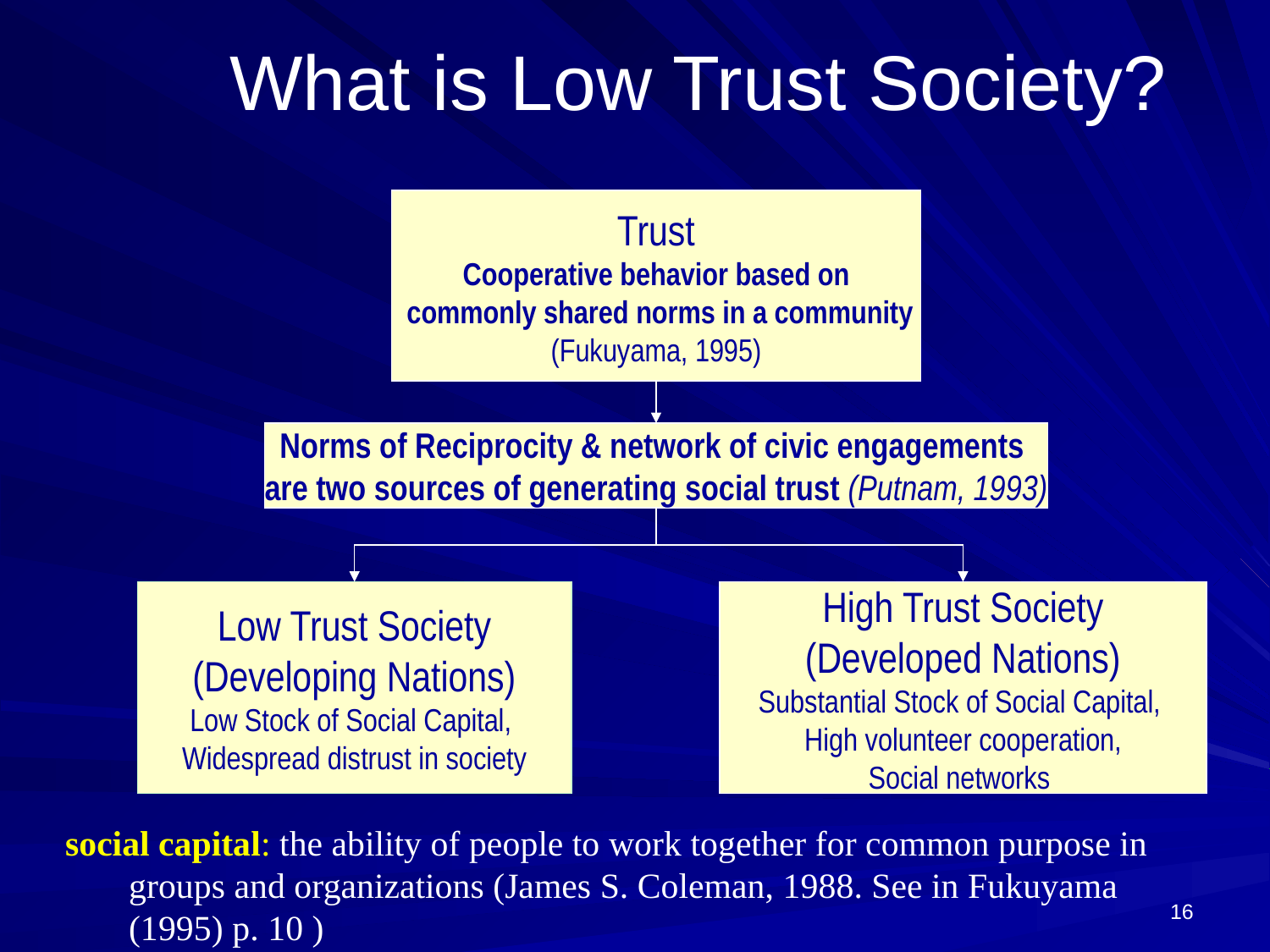

# What is Low Trust Society?
Trust
Cooperative behavior based on
 commonly shared norms in a community
(Fukuyama, 1995)
Norms of Reciprocity & network of civic engagements
are two sources of generating social trust (Putnam, 1993)
Low Trust Society
(Developing Nations)
Low Stock of Social Capital,
Widespread distrust in society
High Trust Society
(Developed Nations)
Substantial Stock of Social Capital,
High volunteer cooperation,
Social networks
social capital: the ability of people to work together for common purpose in groups and organizations (James S. Coleman, 1988. See in Fukuyama (1995) p. 10 )
16